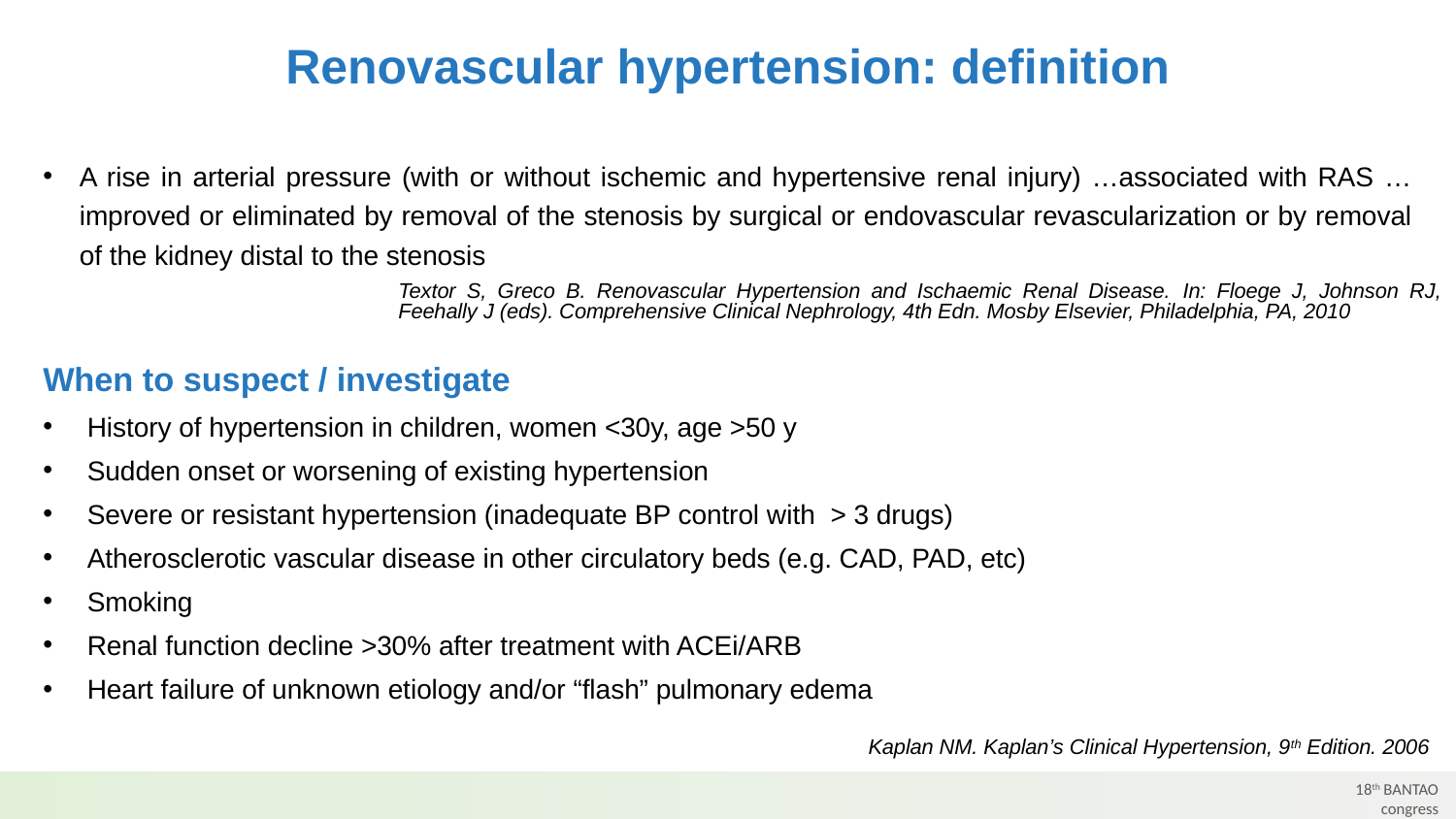

# Renovascular hypertension: definition
A rise in arterial pressure (with or without ischemic and hypertensive renal injury) …associated with RAS … improved or eliminated by removal of the stenosis by surgical or endovascular revascularization or by removal of the kidney distal to the stenosis

When to suspect / investigate
 History of hypertension in children, women <30y, age >50 y
 Sudden onset or worsening of existing hypertension
 Severe or resistant hypertension (inadequate BP control with  > 3 drugs)
 Atherosclerotic vascular disease in other circulatory beds (e.g. CAD, PAD, etc)
 Smoking
 Renal function decline >30% after treatment with ACEi/ARB
 Heart failure of unknown etiology and/or “flash” pulmonary edema

Textor S, Greco B. Renovascular Hypertension and Ischaemic Renal Disease. In: Floege J, Johnson RJ, Feehally J (eds). Comprehensive Clinical Nephrology, 4th Edn. Mosby Elsevier, Philadelphia, PA, 2010
Kaplan NM. Kaplan’s Clinical Hypertension, 9th Edition. 2006